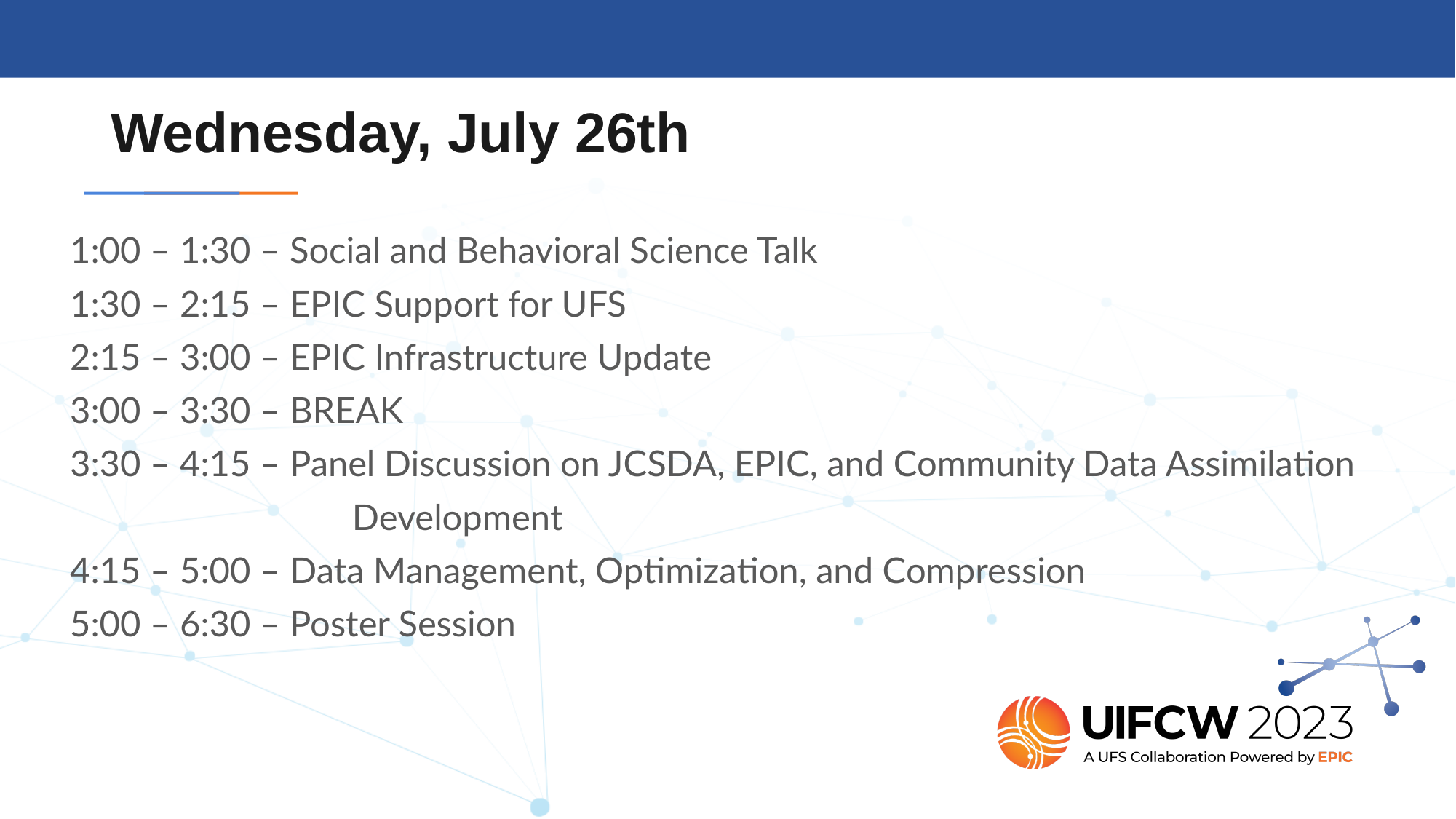

Wednesday, July 26th
1:00 – 1:30 – Social and Behavioral Science Talk
1:30 – 2:15 – EPIC Support for UFS
2:15 – 3:00 – EPIC Infrastructure Update
3:00 – 3:30 – BREAK
3:30 – 4:15 – Panel Discussion on JCSDA, EPIC, and Community Data Assimilation
                               Development
4:15 – 5:00 – Data Management, Optimization, and Compression
5:00 – 6:30 – Poster Session